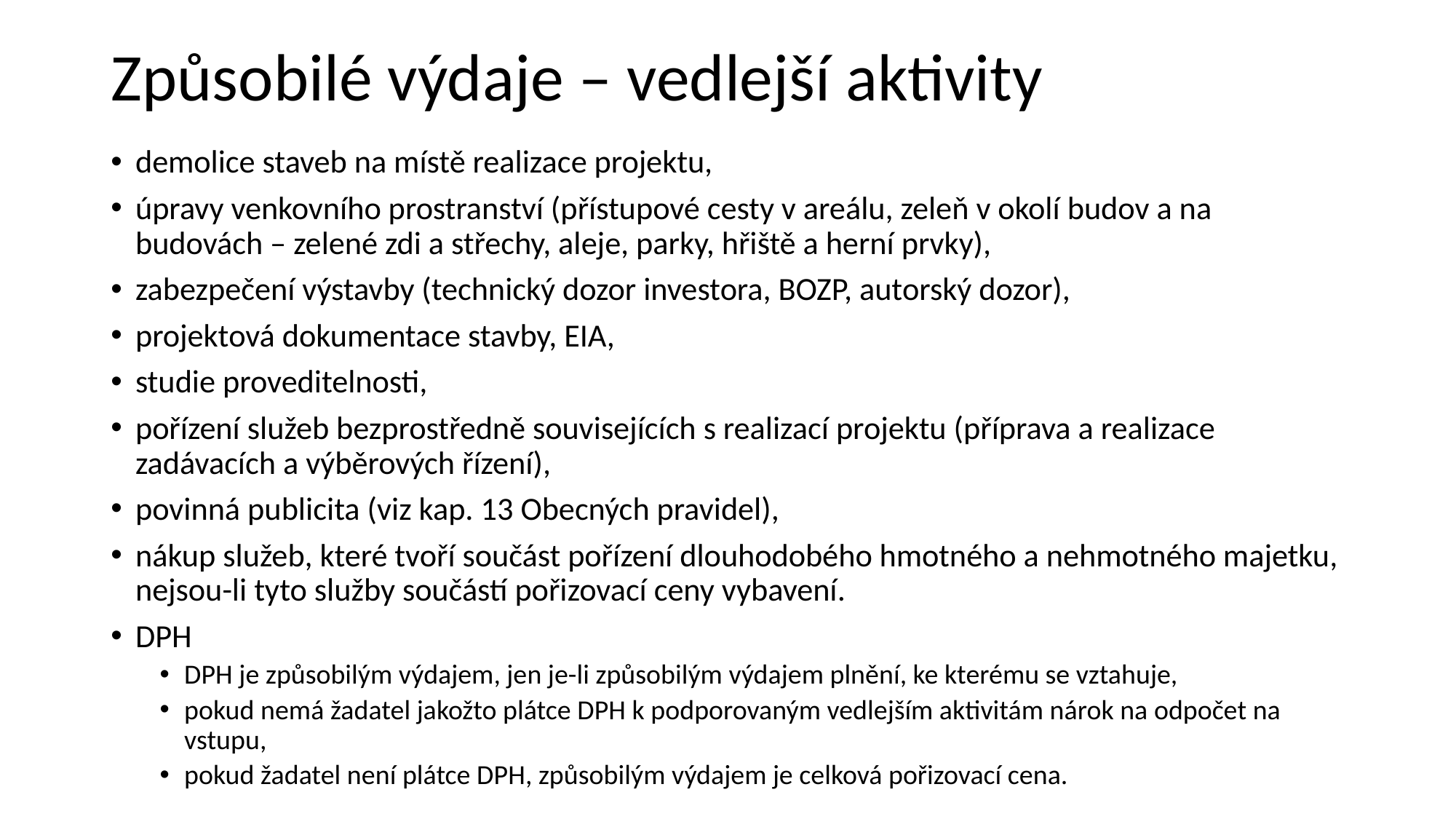

# Způsobilé výdaje – vedlejší aktivity
demolice staveb na místě realizace projektu,
úpravy venkovního prostranství (přístupové cesty v areálu, zeleň v okolí budov a na budovách – zelené zdi a střechy, aleje, parky, hřiště a herní prvky),
zabezpečení výstavby (technický dozor investora, BOZP, autorský dozor),
projektová dokumentace stavby, EIA,
studie proveditelnosti,
pořízení služeb bezprostředně souvisejících s realizací projektu (příprava a realizace zadávacích a výběrových řízení),
povinná publicita (viz kap. 13 Obecných pravidel),
nákup služeb, které tvoří součást pořízení dlouhodobého hmotného a nehmotného majetku, nejsou-li tyto služby součástí pořizovací ceny vybavení.
DPH
DPH je způsobilým výdajem, jen je-li způsobilým výdajem plnění, ke kterému se vztahuje,
pokud nemá žadatel jakožto plátce DPH k podporovaným vedlejším aktivitám nárok na odpočet na vstupu,
pokud žadatel není plátce DPH, způsobilým výdajem je celková pořizovací cena.